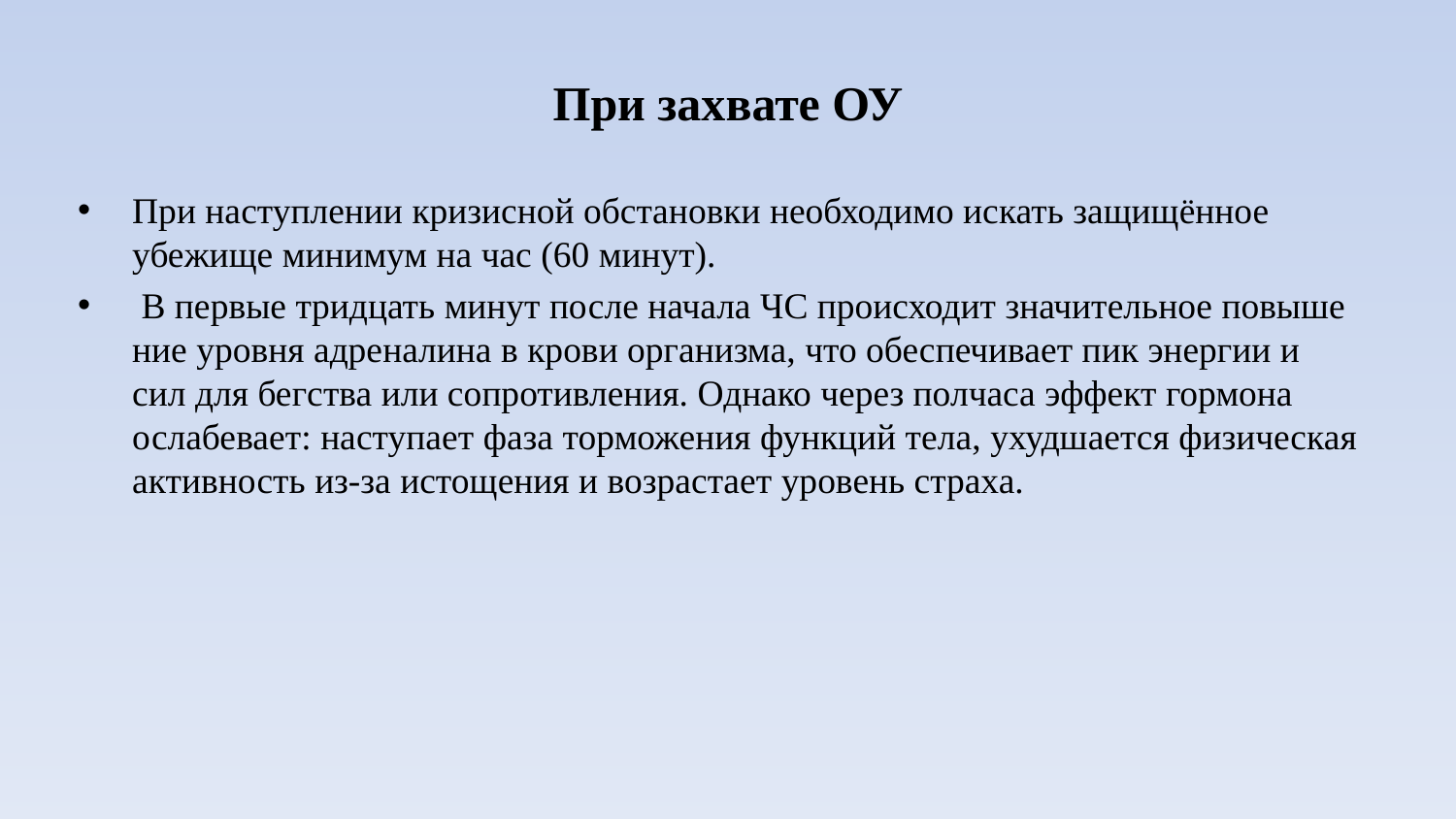

# При захвате ОУ
При наступлении кризисной обстановки необходимо искать защищённое убежище минимум на час (60 минут).
 В первые тридцать минут после начала ЧС происходит значительное повышение уровня адреналина в крови организма, что обеспечивает пик энергии и сил для бегства или сопротивления. Однако через полчаса эффект гормона ослабевает: наступает фаза торможения функций тела, ухудшается физическая активность из-за истощения и возрастает уровень страха.